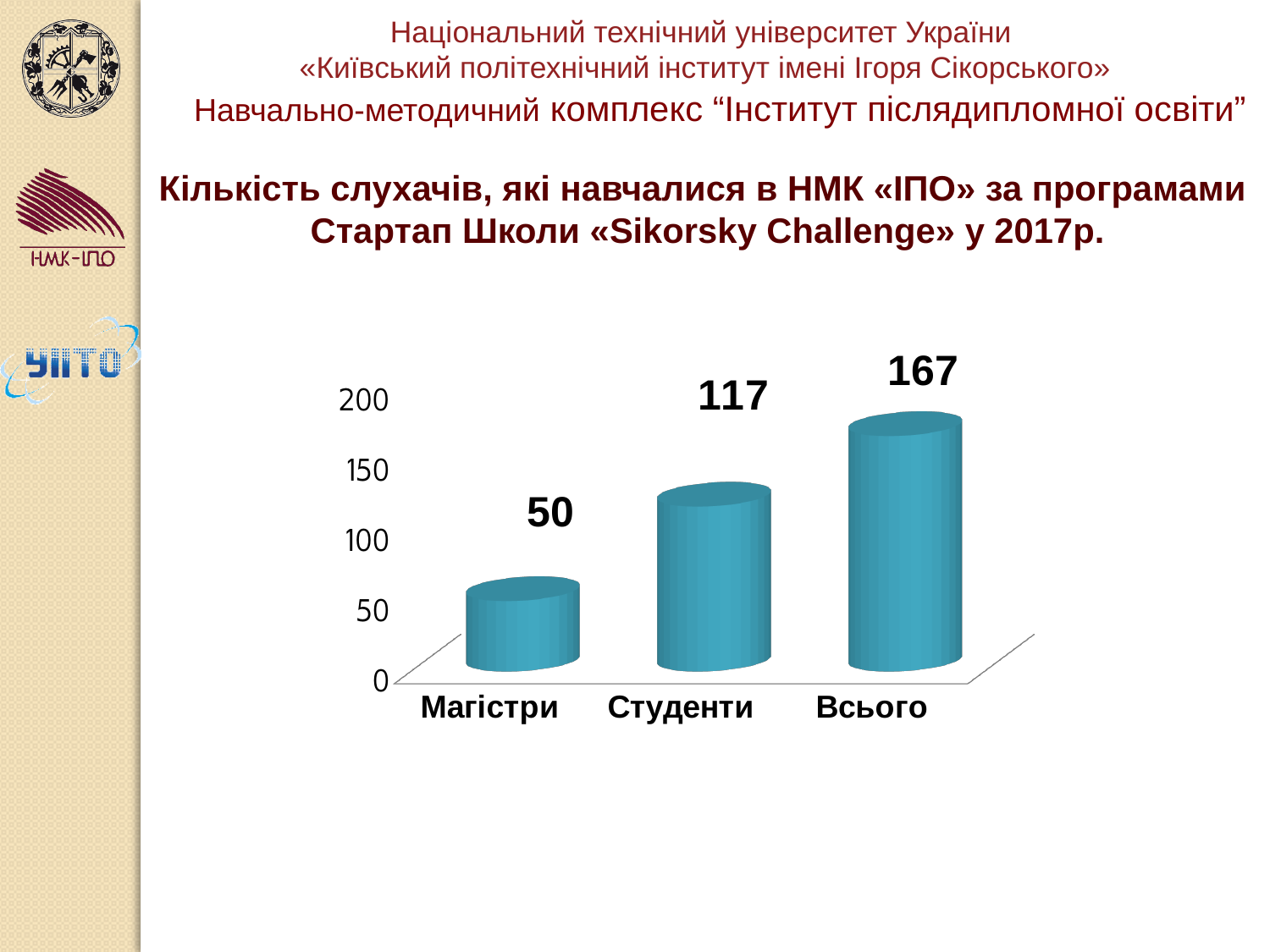

Навчально-методичний комплекс “Інститут післядипломної освіти”
Кількість слухачів, які навчалися в НМК «ІПО» за програмами
Стартап Школи «Sikorsky Challenge» у 2017р.

[unsupported chart]